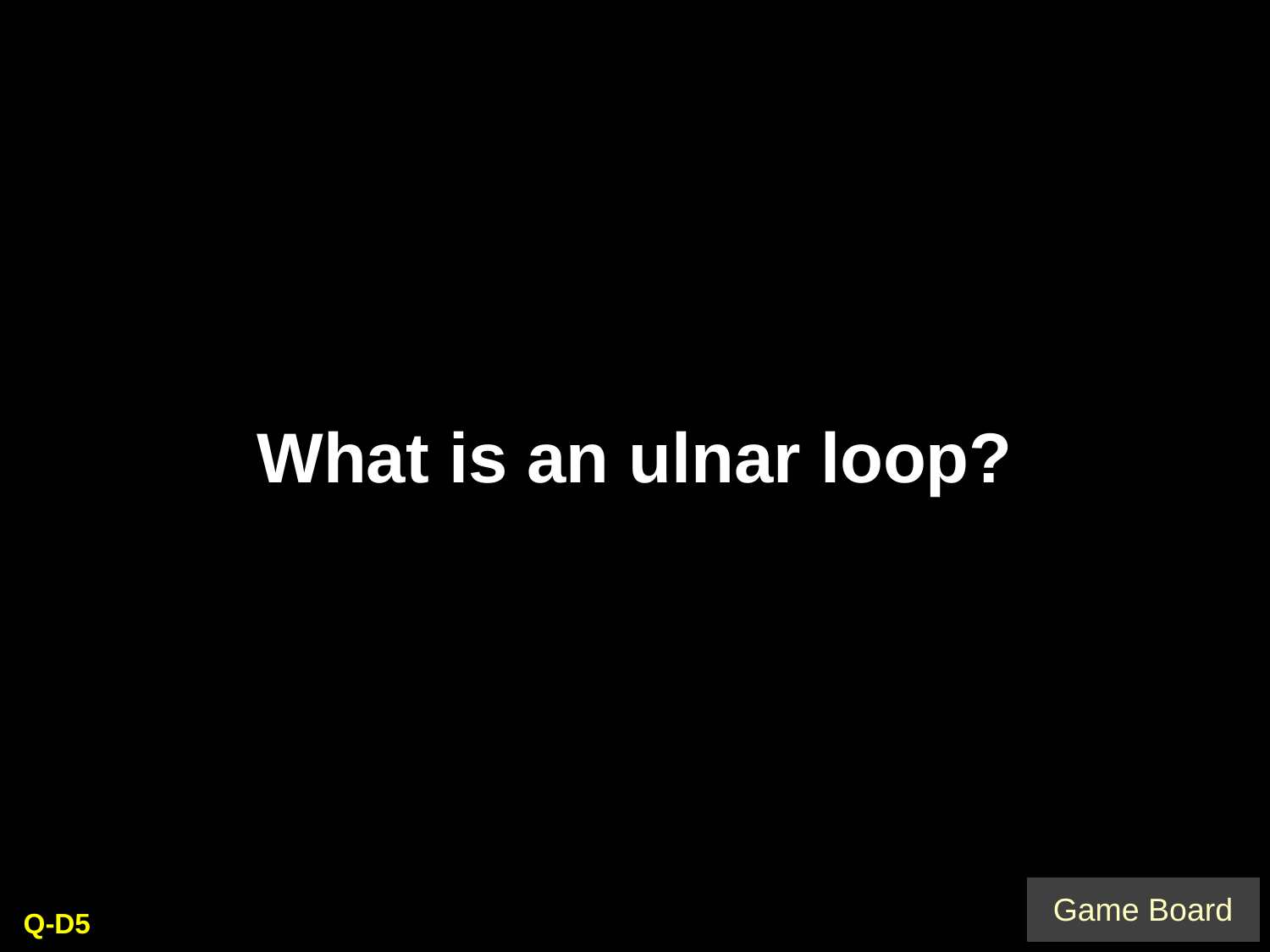

# What is an ulnar loop?
Q-D5